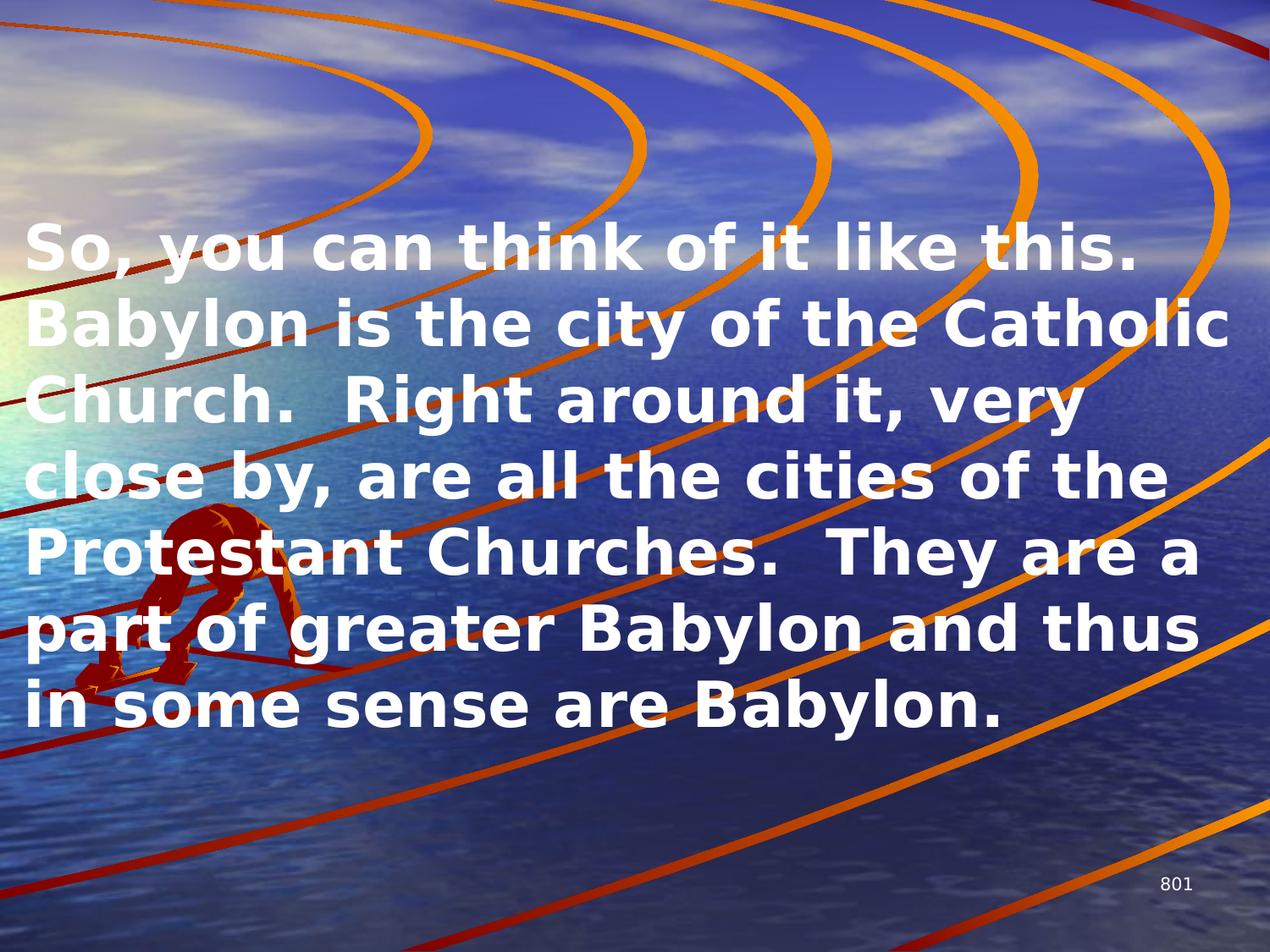

So, you can think of it like this.  Babylon is the city of the Catholic Church.  Right around it, very close by, are all the cities of the Protestant Churches.  They are a part of greater Babylon and thus in some sense are Babylon.
801